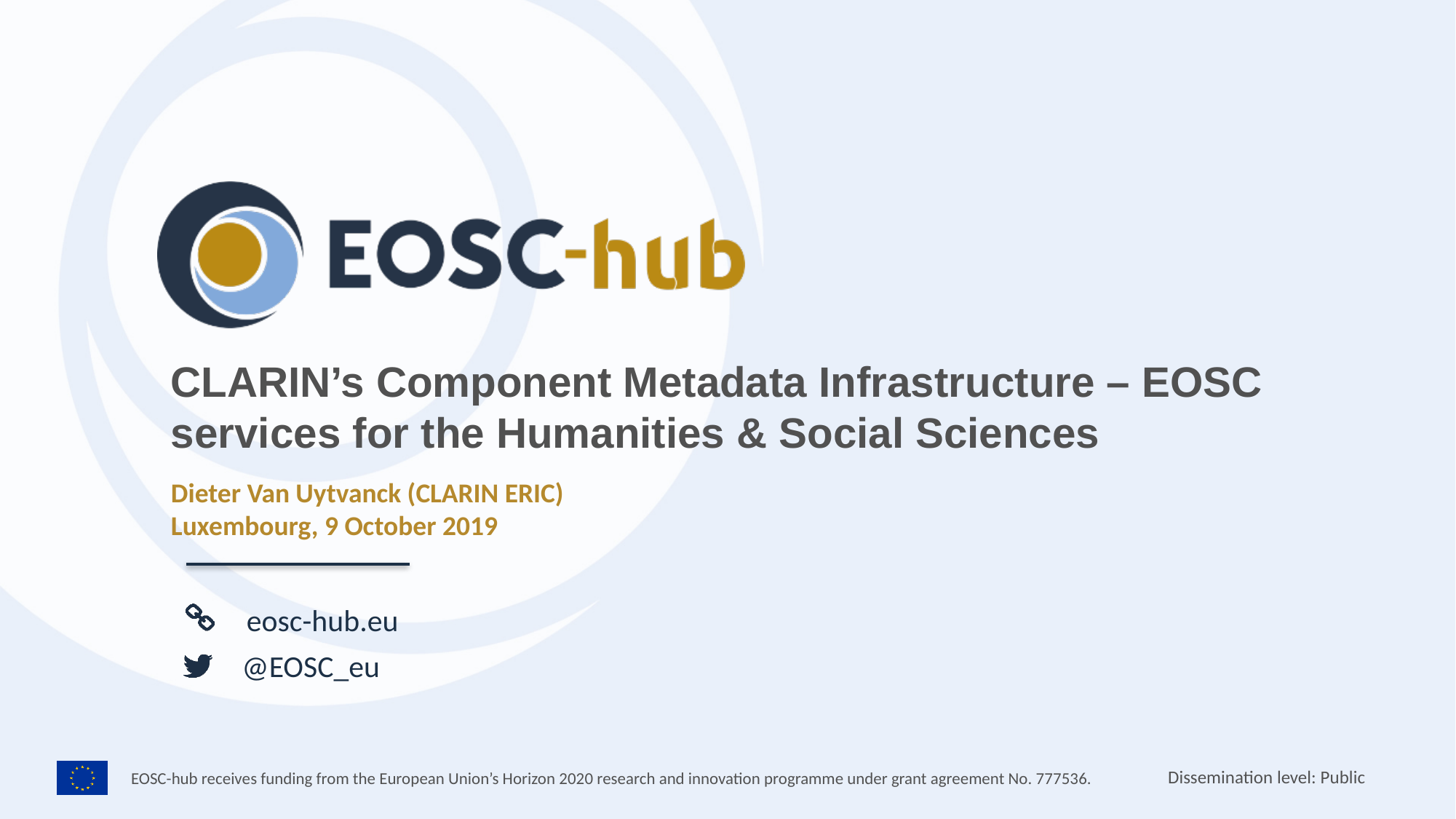

CLARIN’s Component Metadata Infrastructure – EOSC services for the Humanities & Social Sciences
Dieter Van Uytvanck (CLARIN ERIC)
Luxembourg, 9 October 2019
Dissemination level: Public